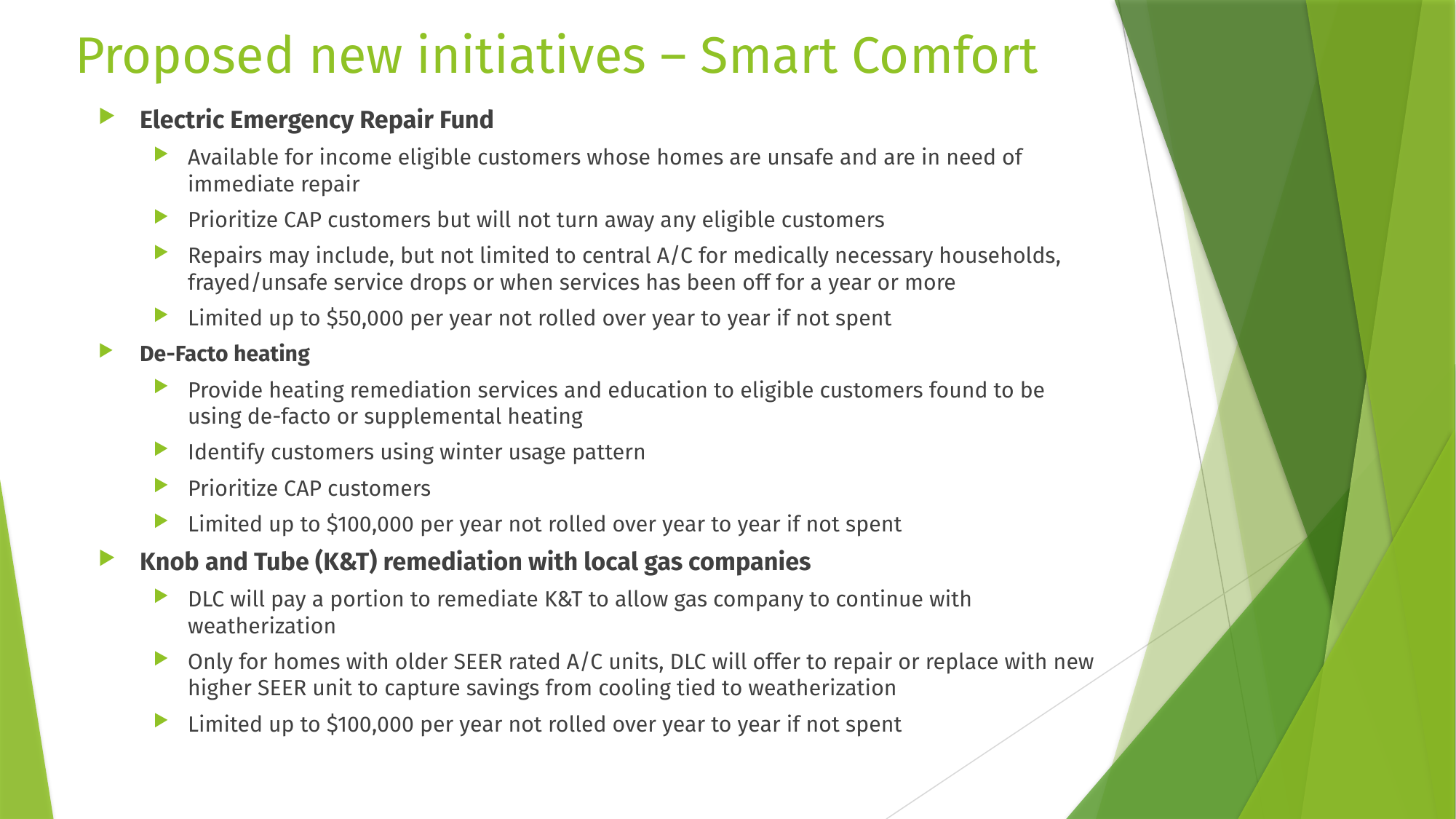

# Proposed new initiatives – Smart Comfort
Electric Emergency Repair Fund
Available for income eligible customers whose homes are unsafe and are in need of immediate repair
Prioritize CAP customers but will not turn away any eligible customers
Repairs may include, but not limited to central A/C for medically necessary households, frayed/unsafe service drops or when services has been off for a year or more
Limited up to $50,000 per year not rolled over year to year if not spent
De-Facto heating
Provide heating remediation services and education to eligible customers found to be using de-facto or supplemental heating
Identify customers using winter usage pattern
Prioritize CAP customers
Limited up to $100,000 per year not rolled over year to year if not spent
Knob and Tube (K&T) remediation with local gas companies
DLC will pay a portion to remediate K&T to allow gas company to continue with weatherization
Only for homes with older SEER rated A/C units, DLC will offer to repair or replace with new higher SEER unit to capture savings from cooling tied to weatherization
Limited up to $100,000 per year not rolled over year to year if not spent

29